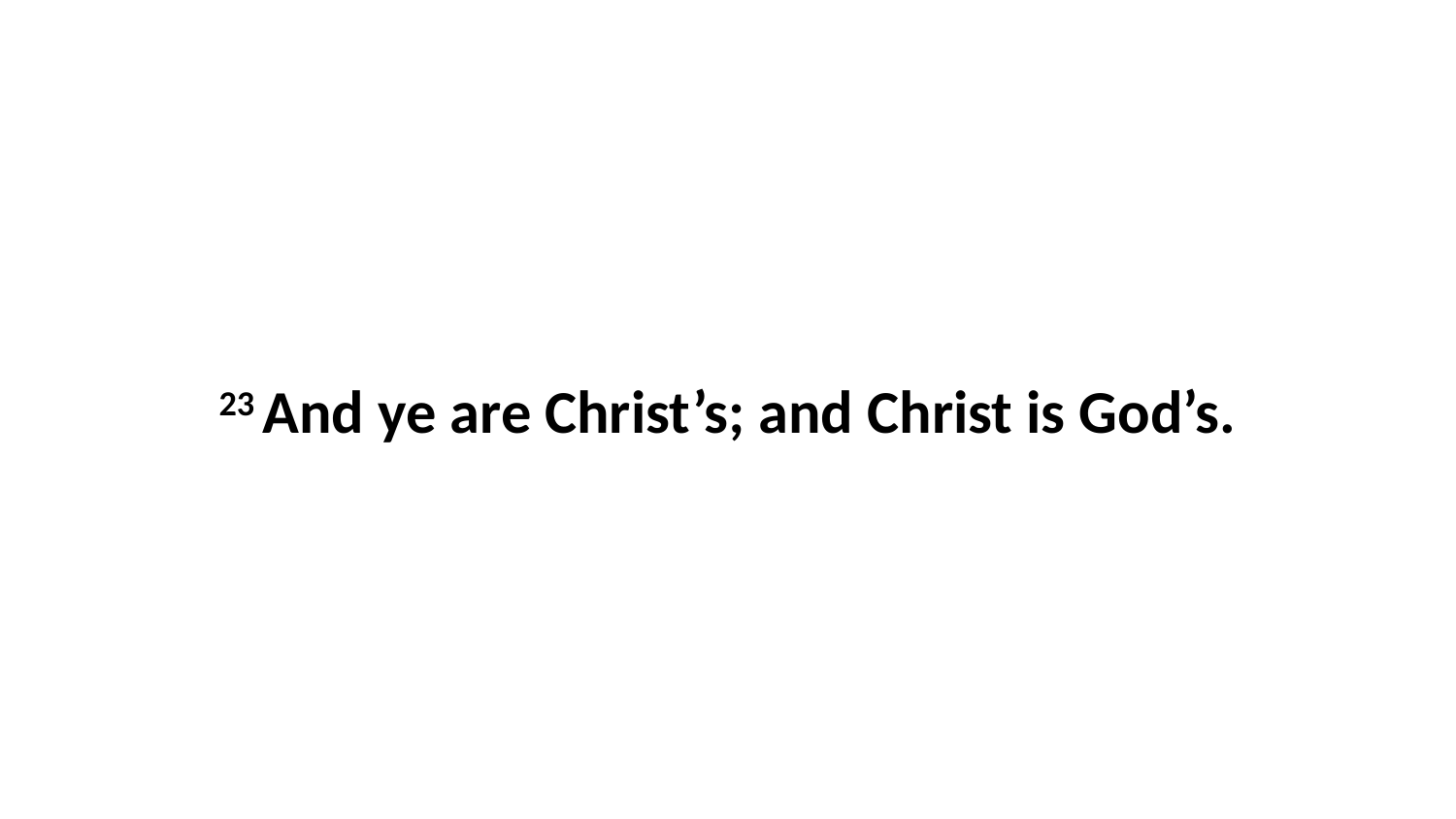

23 And ye are Christ’s; and Christ is God’s.